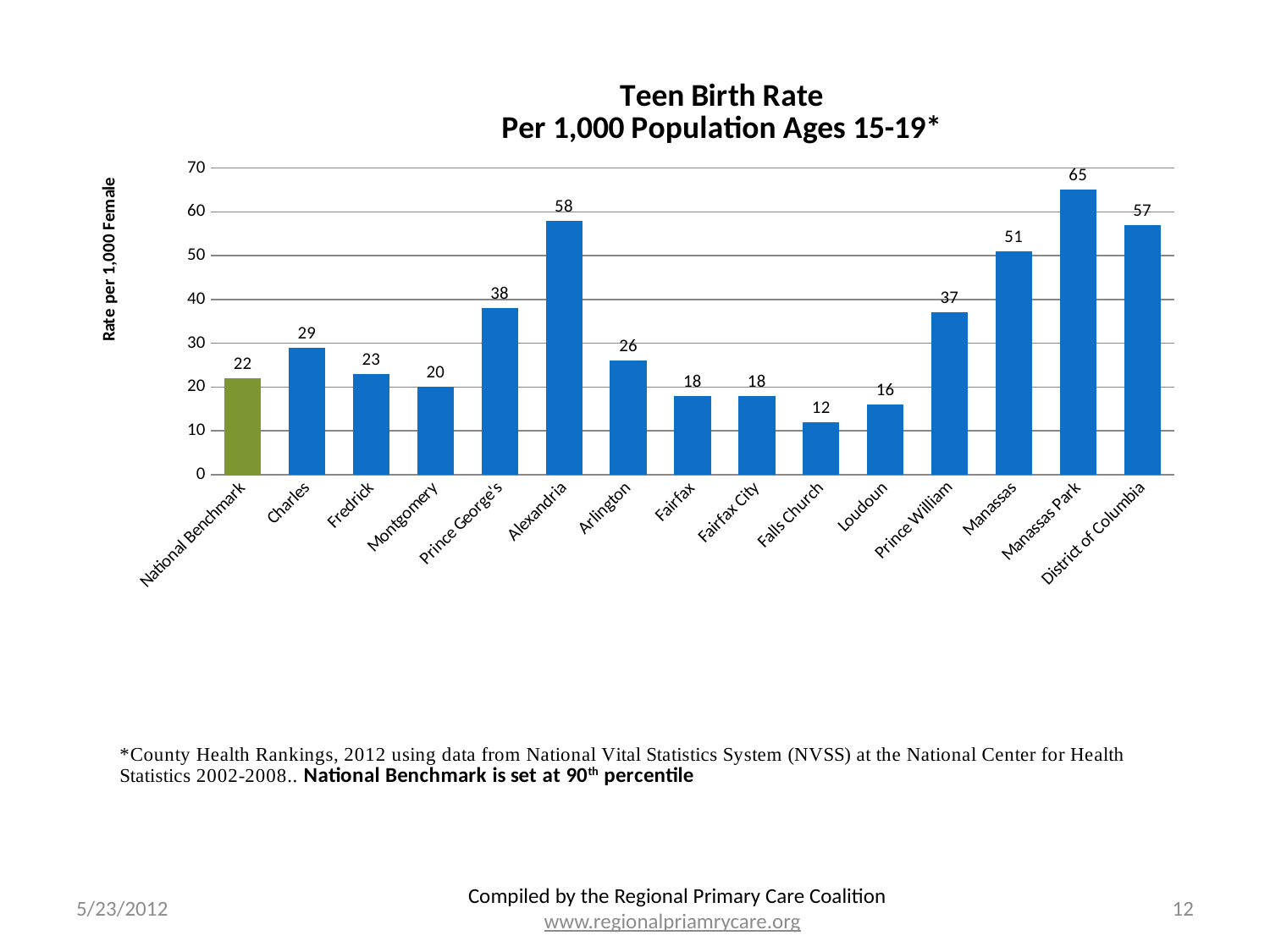

### Chart: Teen Birth Rate
Per 1,000 Population Ages 15-19*

| Category | Teen Birth Rate |
|---|---|
| National Benchmark | 22.0 |
| Charles | 29.0 |
| Fredrick | 23.0 |
| Montgomery | 20.0 |
| Prince George's | 38.0 |
| Alexandria | 58.0 |
| Arlington | 26.0 |
| Fairfax | 18.0 |
| Fairfax City | 18.0 |
| Falls Church | 12.0 |
| Loudoun | 16.0 |
| Prince William | 37.0 |
| Manassas | 51.0 |
| Manassas Park | 65.0 |
| District of Columbia | 57.0 |
5/23/2012
Compiled by the Regional Primary Care Coalition
www.regionalpriamrycare.org
12